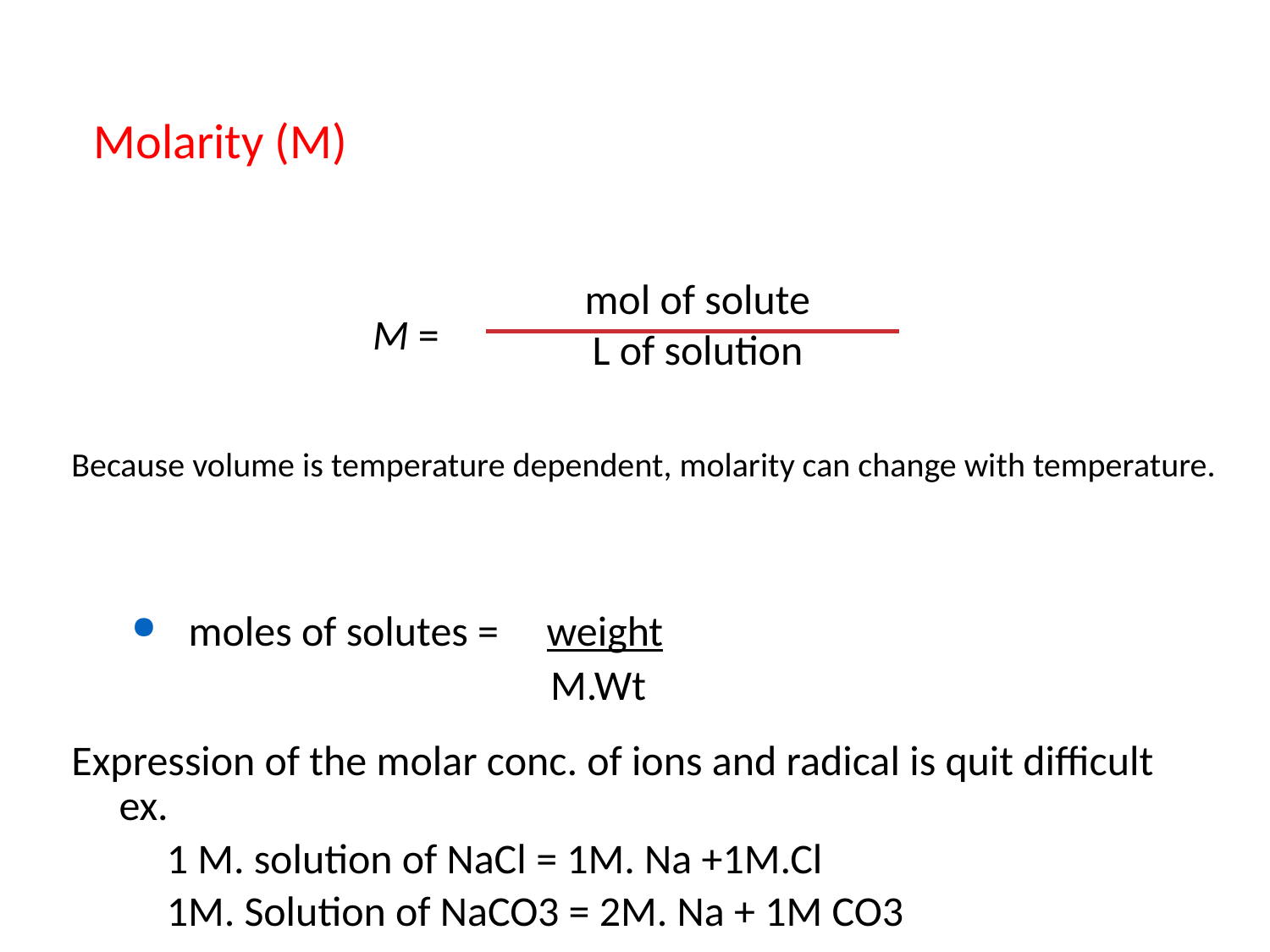

Molarity (M)
mol of solute
L of solution

M =
Because volume is temperature dependent, molarity can change with temperature.
 moles of solutes =     weight
                                            M.Wt
Expression of the molar conc. of ions and radical is quit difficult ex.
          1 M. solution of NaCl = 1M. Na +1M.Cl
          1M. Solution of NaCO3 = 2M. Na + 1M CO3